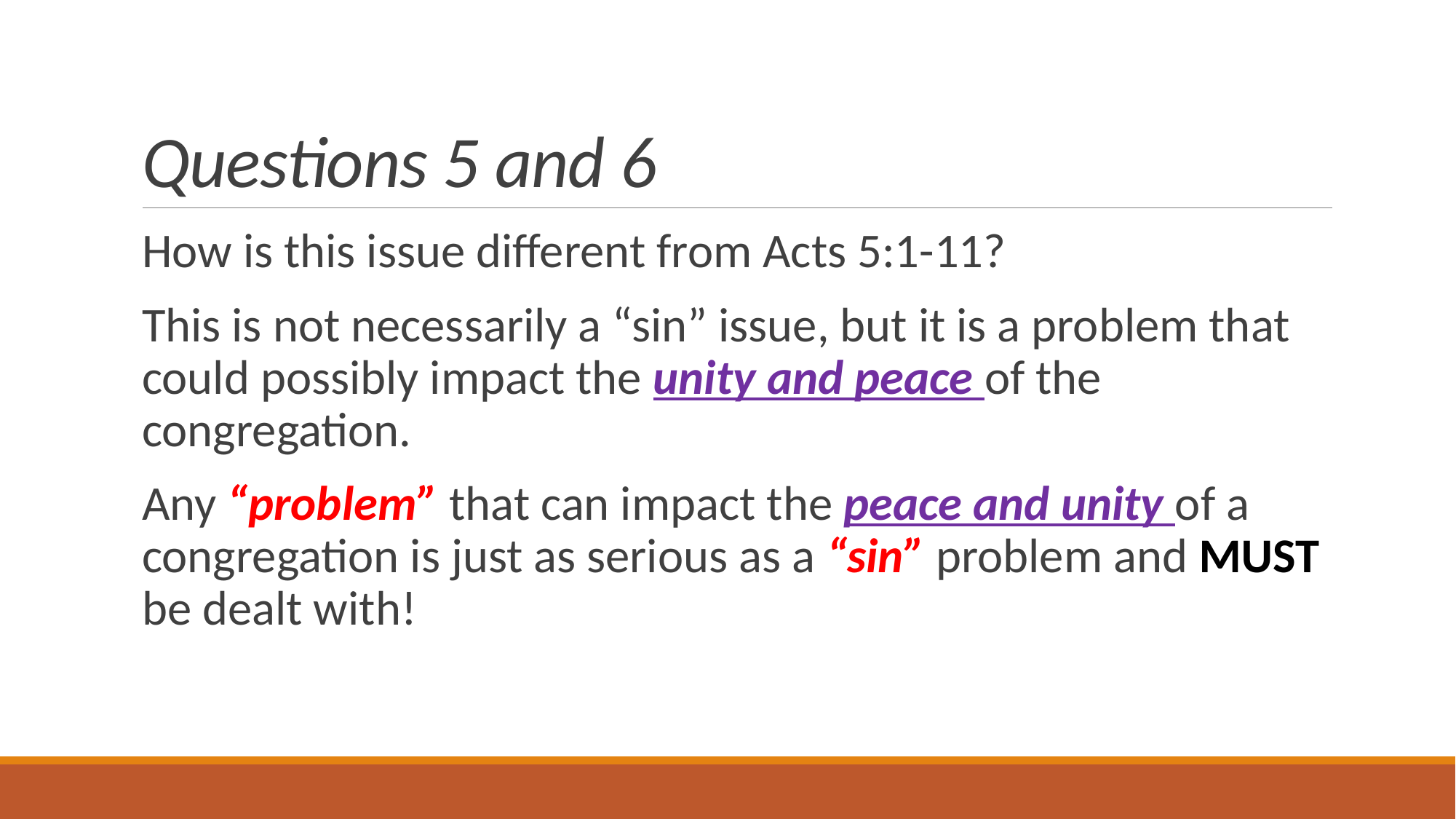

# Questions 5 and 6
How is this issue different from Acts 5:1-11?
This is not necessarily a “sin” issue, but it is a problem that could possibly impact the unity and peace of the congregation.
Any “problem” that can impact the peace and unity of a congregation is just as serious as a “sin” problem and MUST be dealt with!